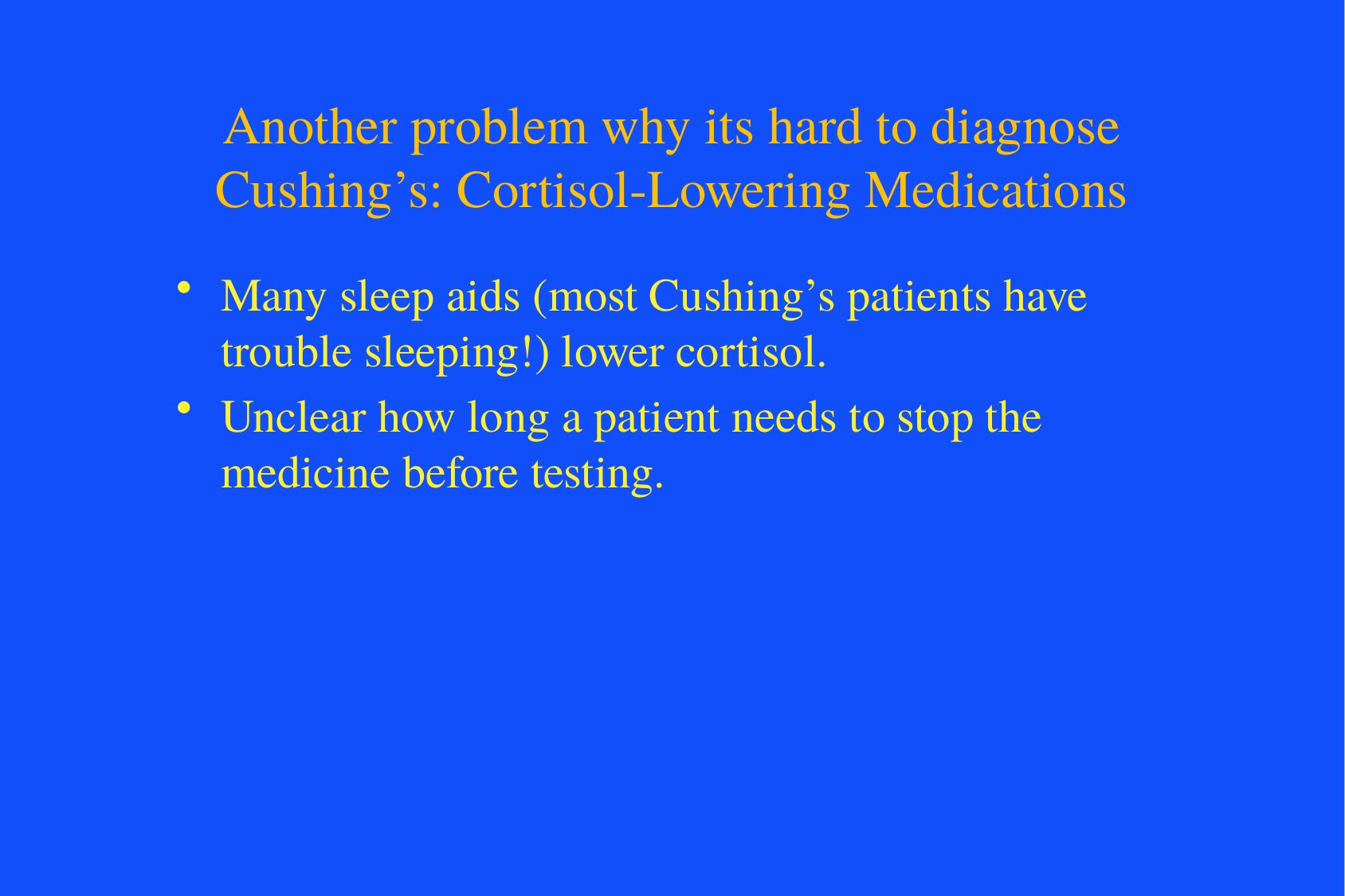

# Another problem why its hard to diagnose Cushing’s: Cortisol-Lowering Medications
Many sleep aids (most Cushing’s patients have trouble sleeping!) lower cortisol.
Unclear how long a patient needs to stop the medicine before testing.